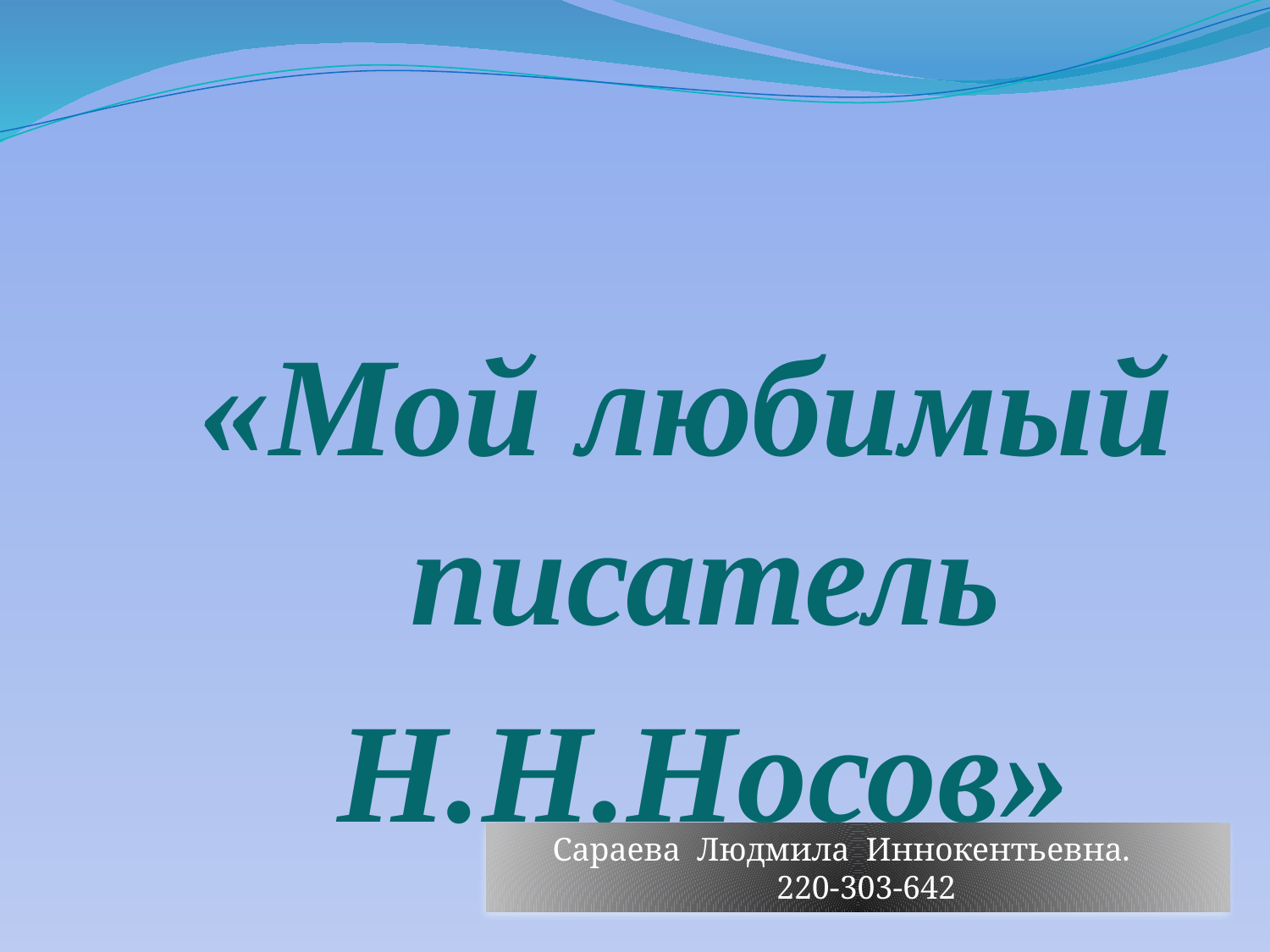

«Мой любимый писатель
 Н.Н.Носов»

Сараева  Людмила  Иннокентьевна.
  220-303-642